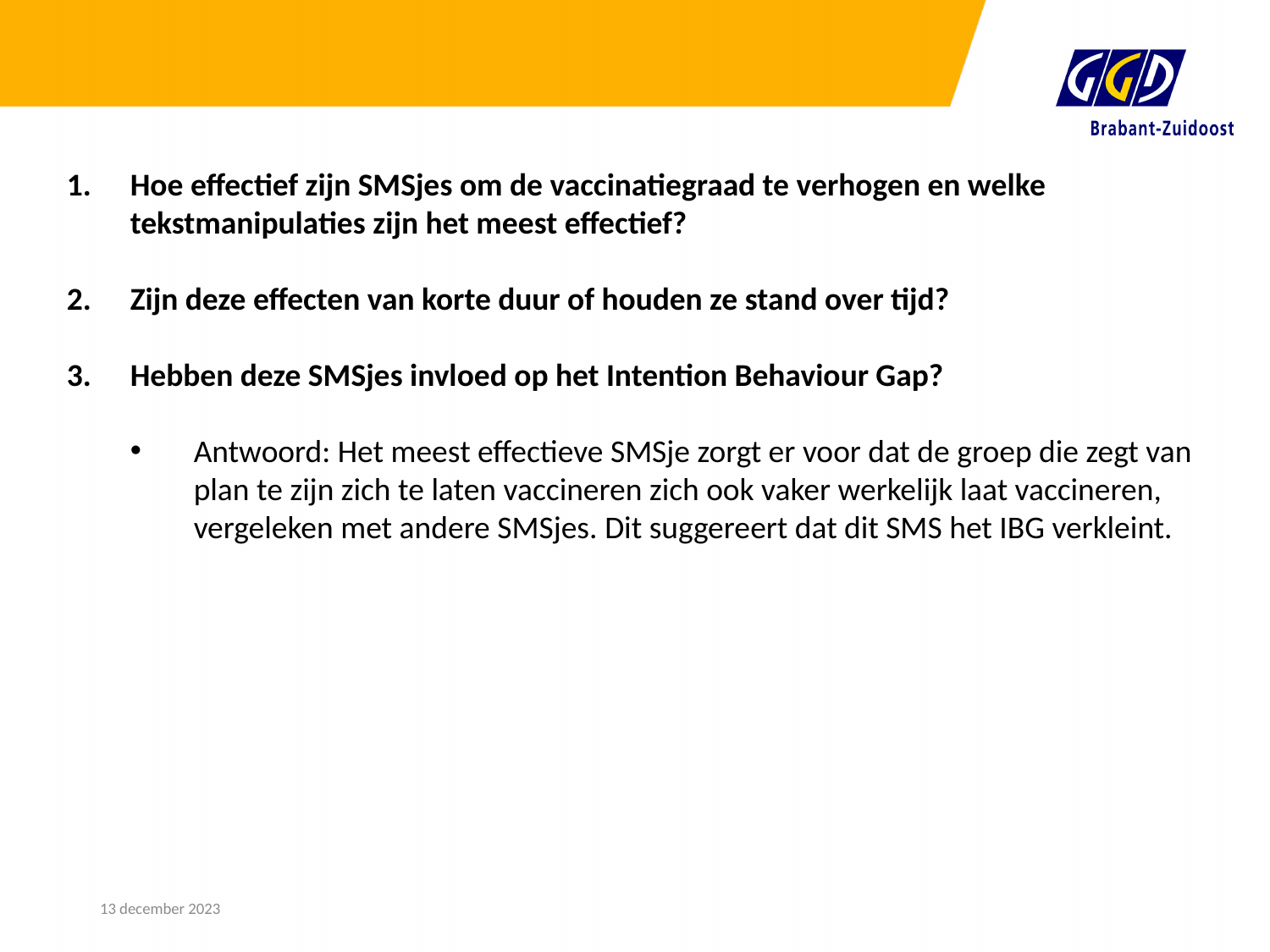

Hoe effectief zijn SMSjes om de vaccinatiegraad te verhogen en welke tekstmanipulaties zijn het meest effectief?
Zijn deze effecten van korte duur of houden ze stand over tijd?
Hebben deze SMSjes invloed op het Intention Behaviour Gap?
Antwoord: Het meest effectieve SMSje zorgt er voor dat de groep die zegt van plan te zijn zich te laten vaccineren zich ook vaker werkelijk laat vaccineren, vergeleken met andere SMSjes. Dit suggereert dat dit SMS het IBG verkleint.

13 december 2023